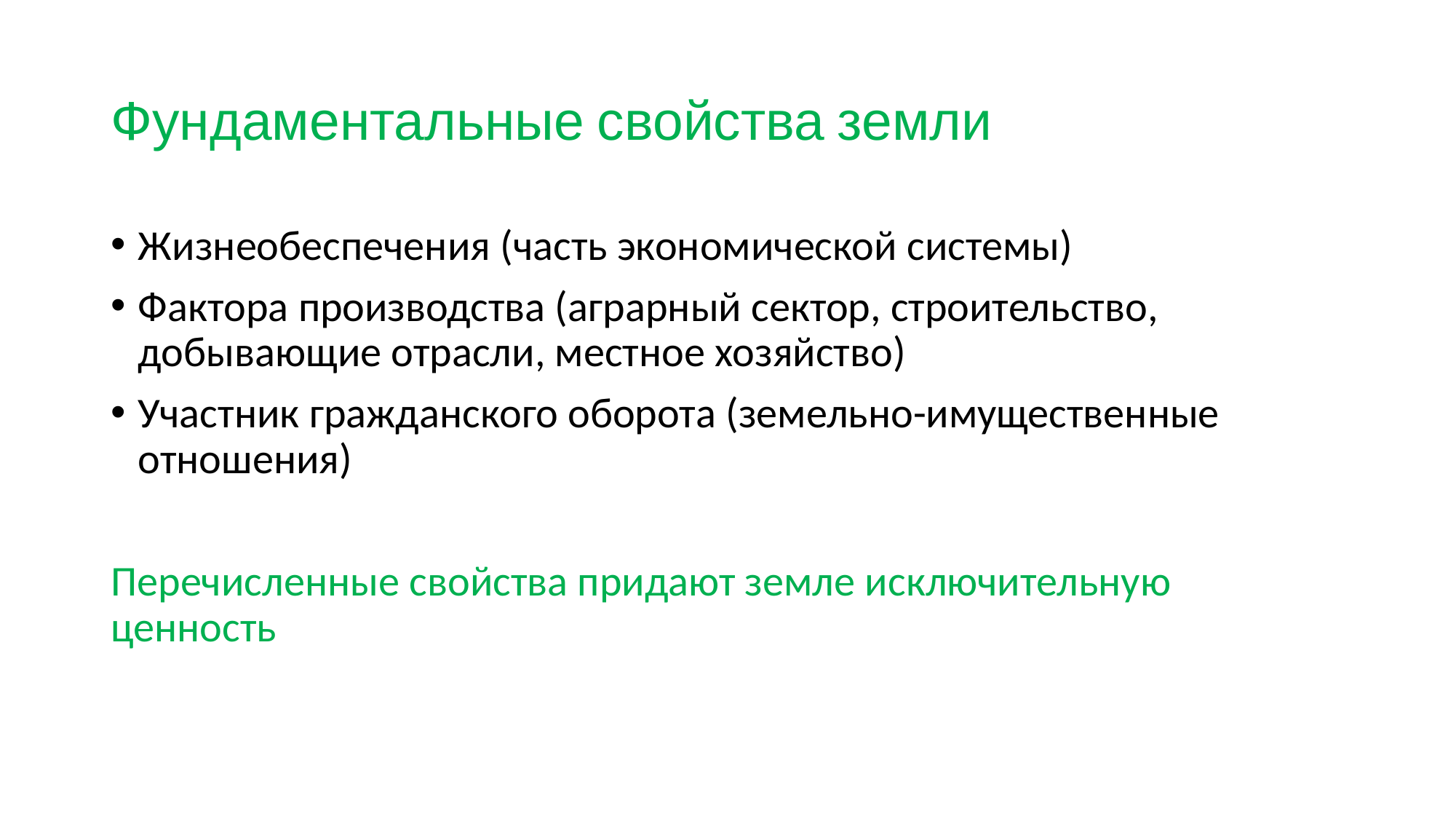

# Фундаментальные свойства земли
Жизнеобеспечения (часть экономической системы)
Фактора производства (аграрный сектор, строительство, добывающие отрасли, местное хозяйство)
Участник гражданского оборота (земельно-имущественные отношения)

Перечисленные свойства придают земле исключительную ценность